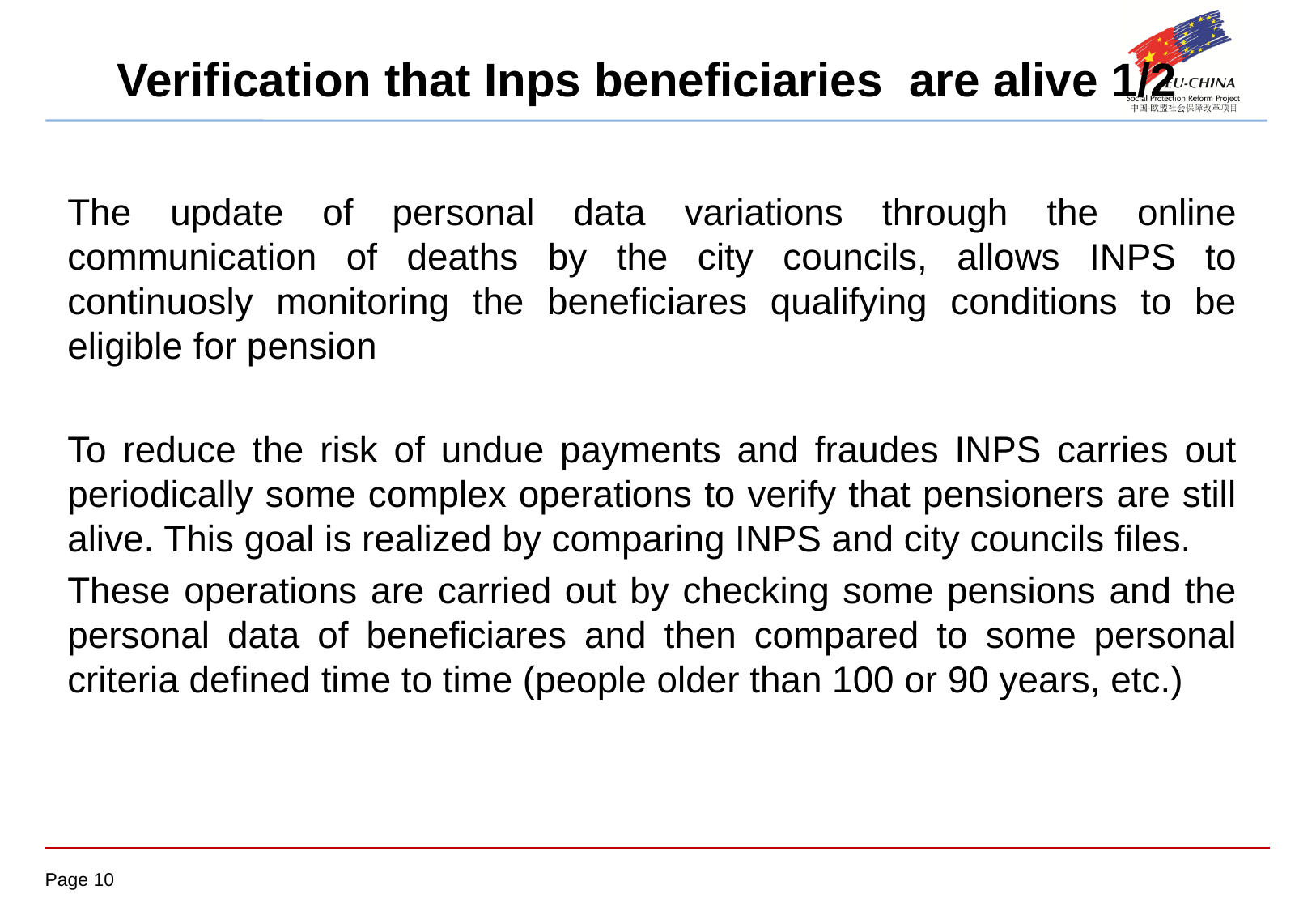

# Verification that Inps beneficiaries  are alive 1/2

The update of personal data variations through the online communication of deaths by the city councils, allows INPS to continuosly monitoring the beneficiares qualifying conditions to be eligible for pension

To reduce the risk of undue payments and fraudes INPS carries out periodically some complex operations to verify that pensioners are still alive. This goal is realized by comparing INPS and city councils files.
These operations are carried out by checking some pensions and the personal data of beneficiares and then compared to some personal criteria defined time to time (people older than 100 or 90 years, etc.)